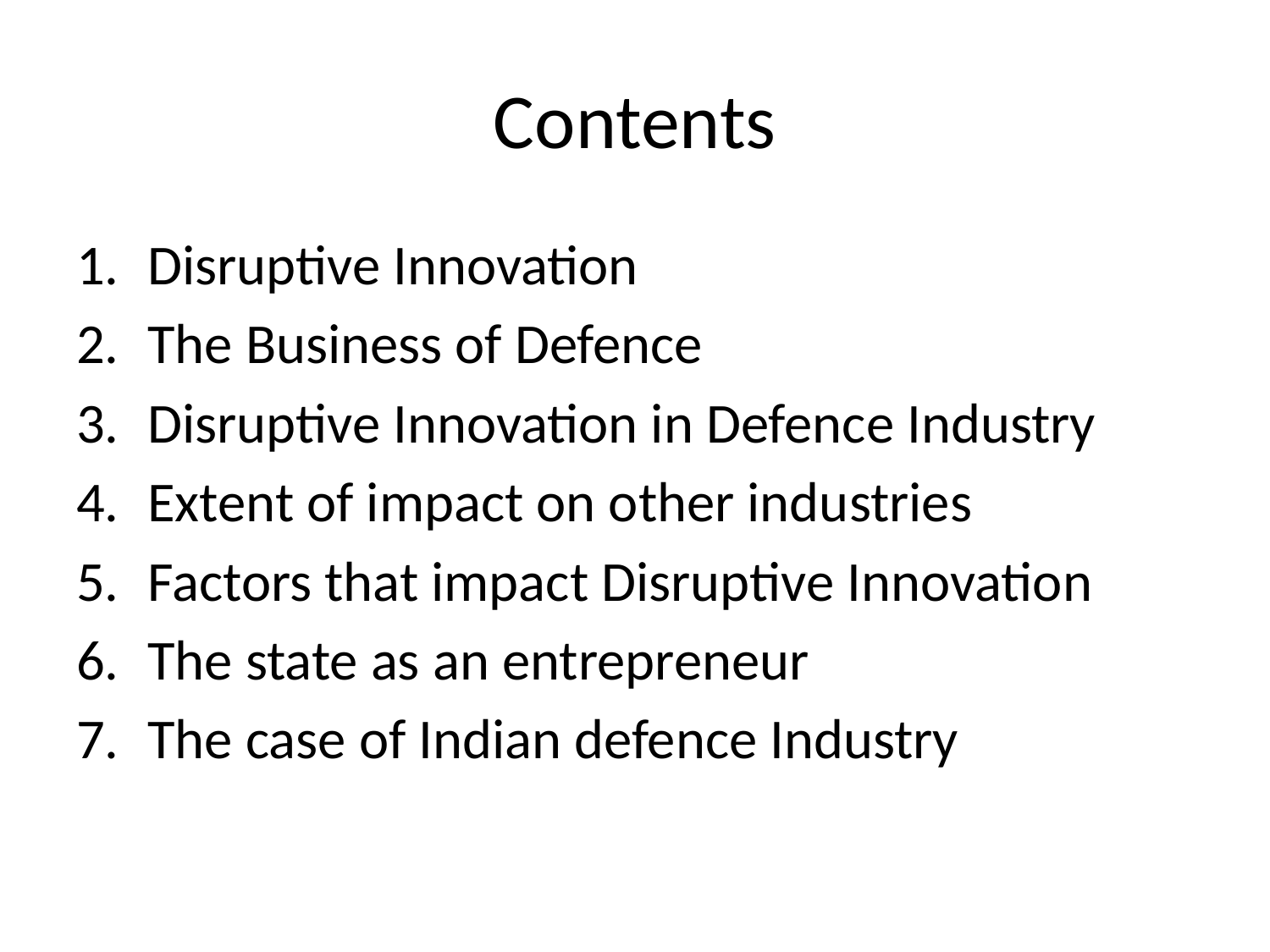

# Contents
Disruptive Innovation
The Business of Defence
Disruptive Innovation in Defence Industry
Extent of impact on other industries
Factors that impact Disruptive Innovation
The state as an entrepreneur
The case of Indian defence Industry